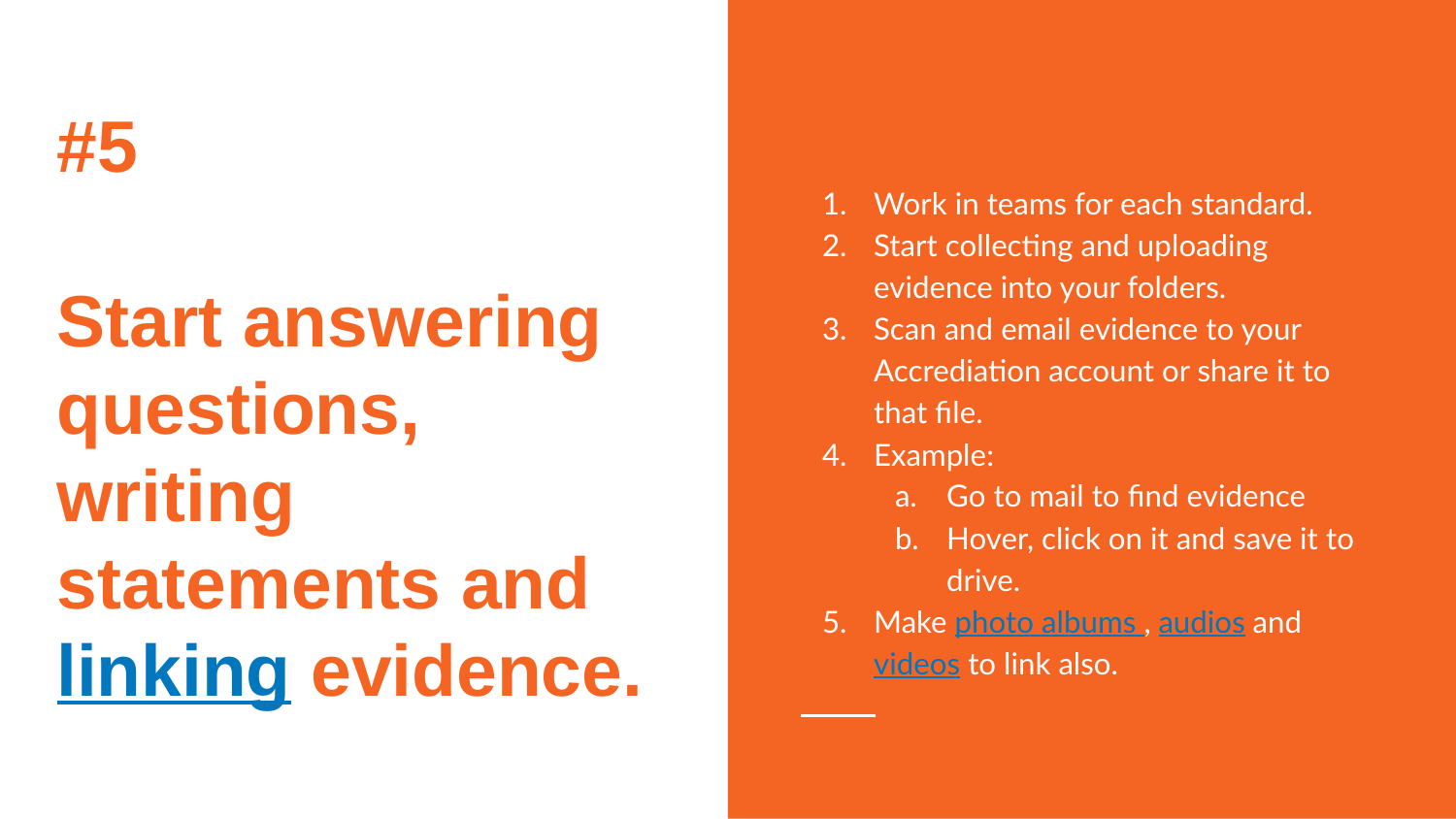

Work in teams for each standard.
Start collecting and uploading evidence into your folders.
Scan and email evidence to your Accrediation account or share it to that file.
Example:
Go to mail to find evidence
Hover, click on it and save it to drive.
Make photo albums , audios and videos to link also.

# #5

Start answering questions, writing statements and linking evidence.